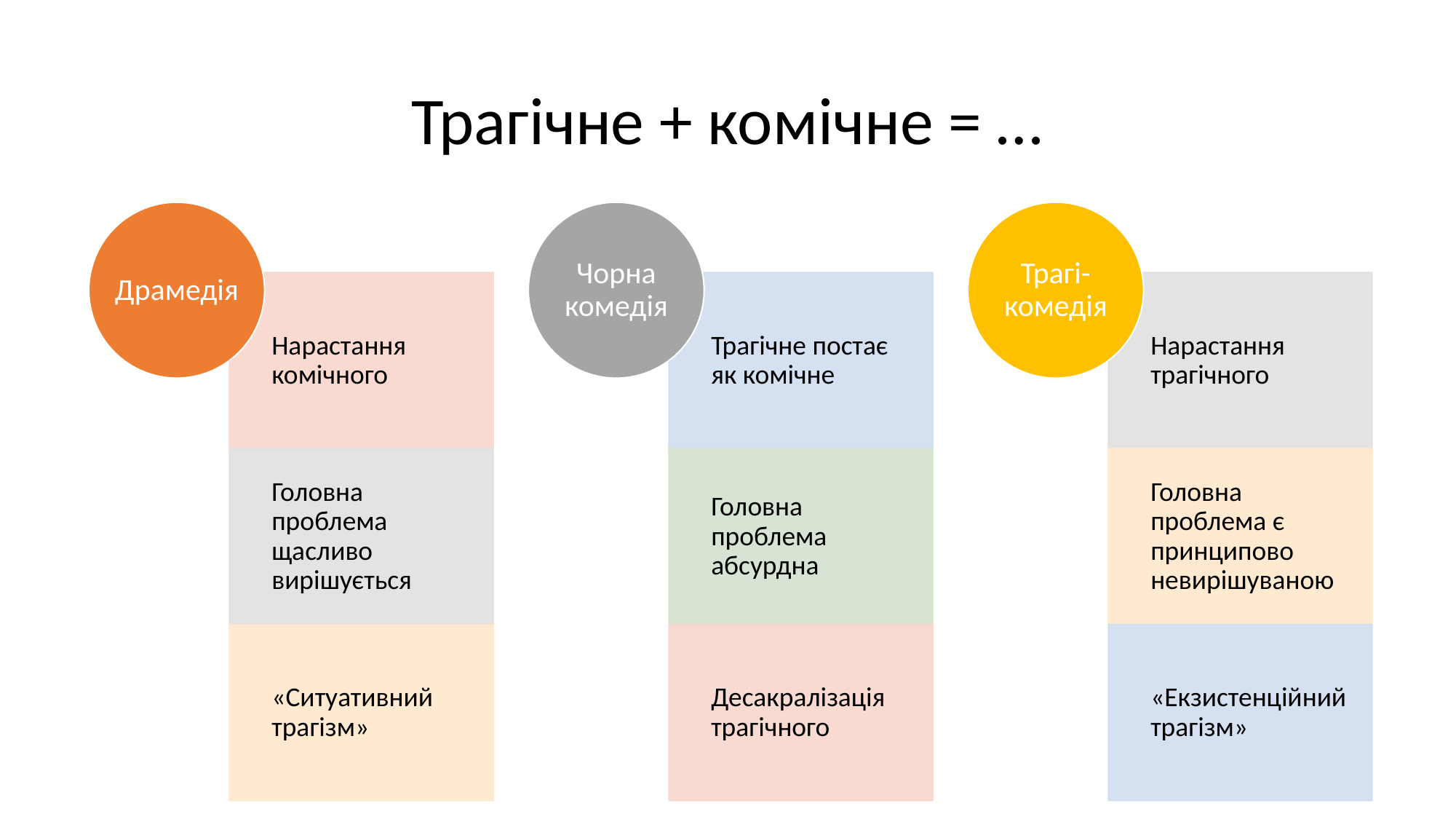

# Трагічне + комічне = …
Нарастання комічного
Головна проблема щасливо вирішується
«Ситуативний трагізм»
Драмедія
Трагічне постає як комічне
Головна проблема абсурдна
Десакралізація трагічного
Чорна комедія
Нарастання трагічного
Головна проблема є принципово невирішуваною
«Екзистенційний трагізм»
Трагі-комедія